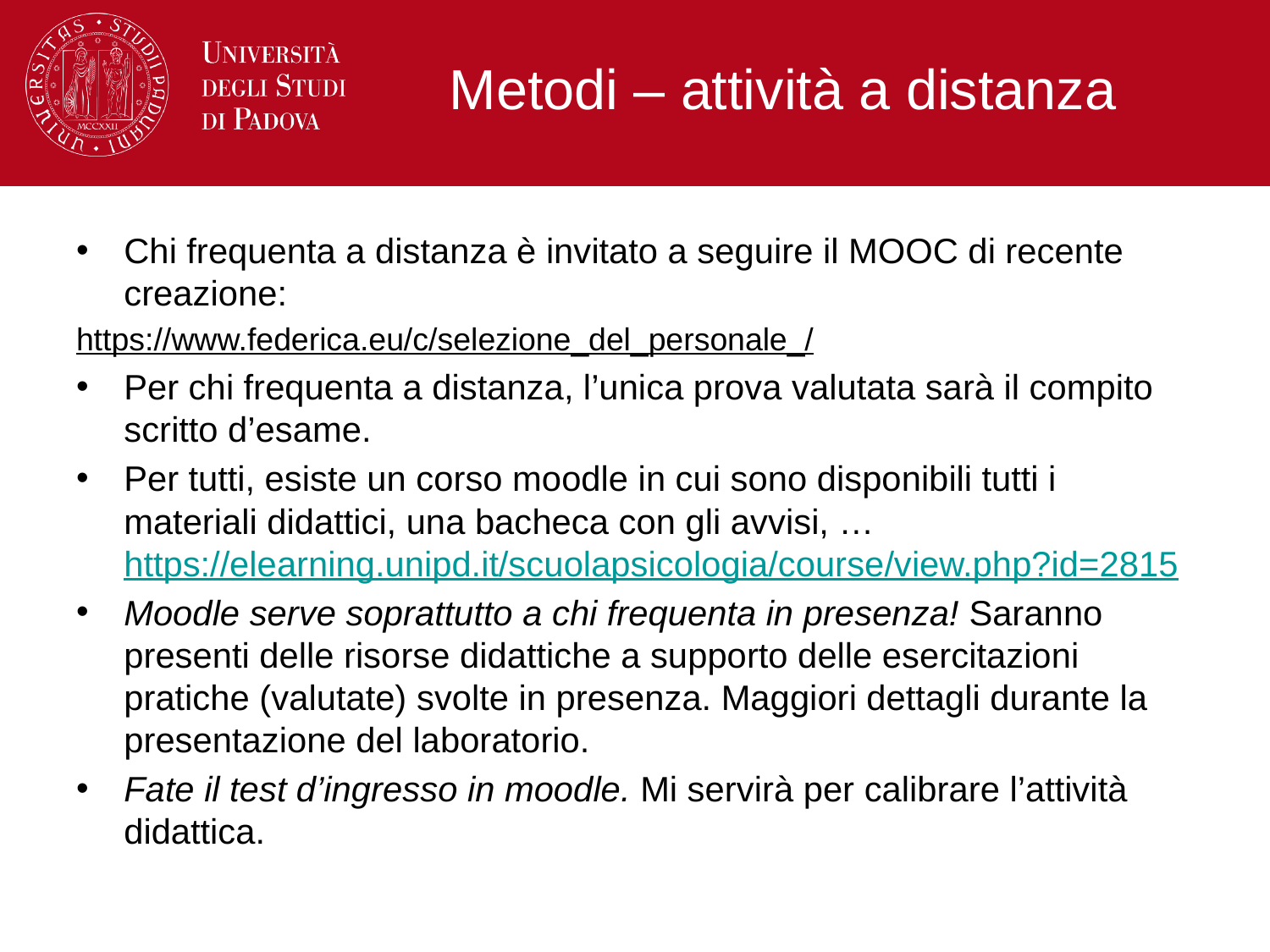

# Metodi – attività a distanza
Chi frequenta a distanza è invitato a seguire il MOOC di recente creazione:
https://www.federica.eu/c/selezione_del_personale_/
Per chi frequenta a distanza, l’unica prova valutata sarà il compito scritto d’esame.
Per tutti, esiste un corso moodle in cui sono disponibili tutti i materiali didattici, una bacheca con gli avvisi, … https://elearning.unipd.it/scuolapsicologia/course/view.php?id=2815
Moodle serve soprattutto a chi frequenta in presenza! Saranno presenti delle risorse didattiche a supporto delle esercitazioni pratiche (valutate) svolte in presenza. Maggiori dettagli durante la presentazione del laboratorio.
Fate il test d’ingresso in moodle. Mi servirà per calibrare l’attività didattica.